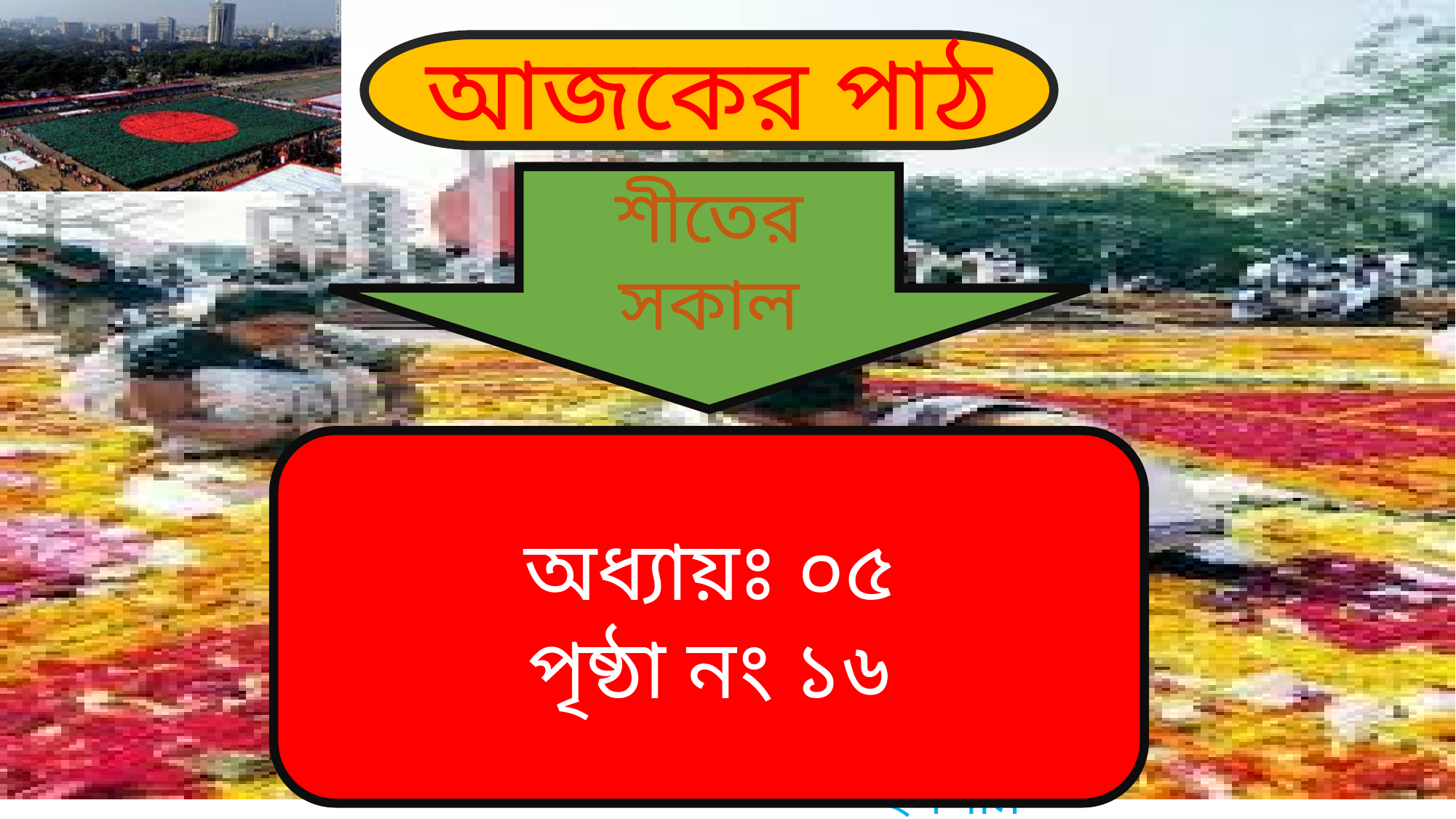

আজকের পাঠ
শীতের সকাল
অধ্যায়ঃ ০৫
পৃষ্ঠা নং ১৬